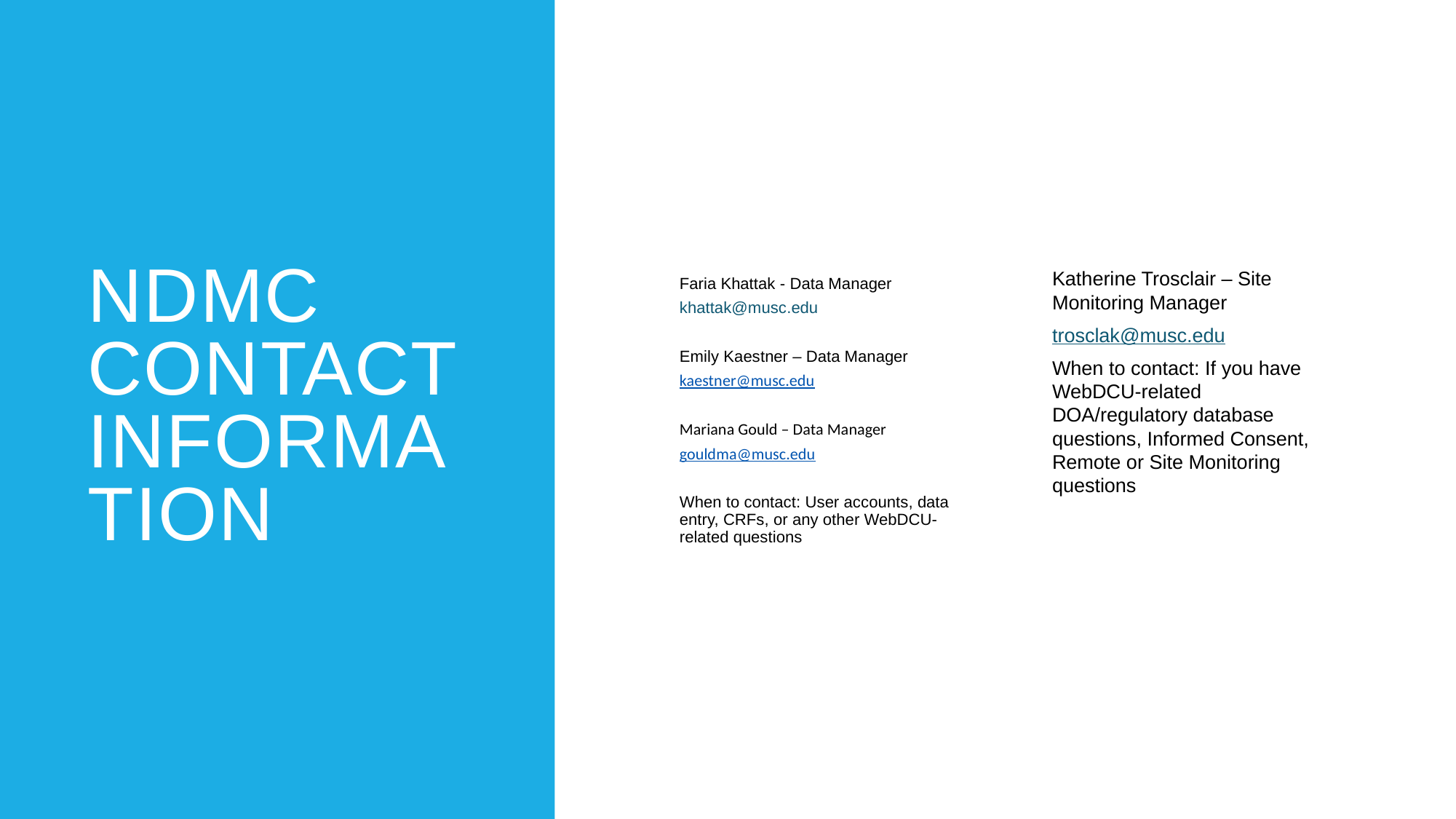

# NDMC Contact Information
Katherine Trosclair – Site Monitoring Manager
trosclak@musc.edu
When to contact: If you have WebDCU-related DOA/regulatory database questions, Informed Consent, Remote or Site Monitoring questions
Faria Khattak - Data Manager
khattak@musc.edu

Emily Kaestner – Data Manager
kaestner@musc.edu

Mariana Gould – Data Manager
gouldma@musc.edu

When to contact: User accounts, data entry, CRFs, or any other WebDCU-related questions